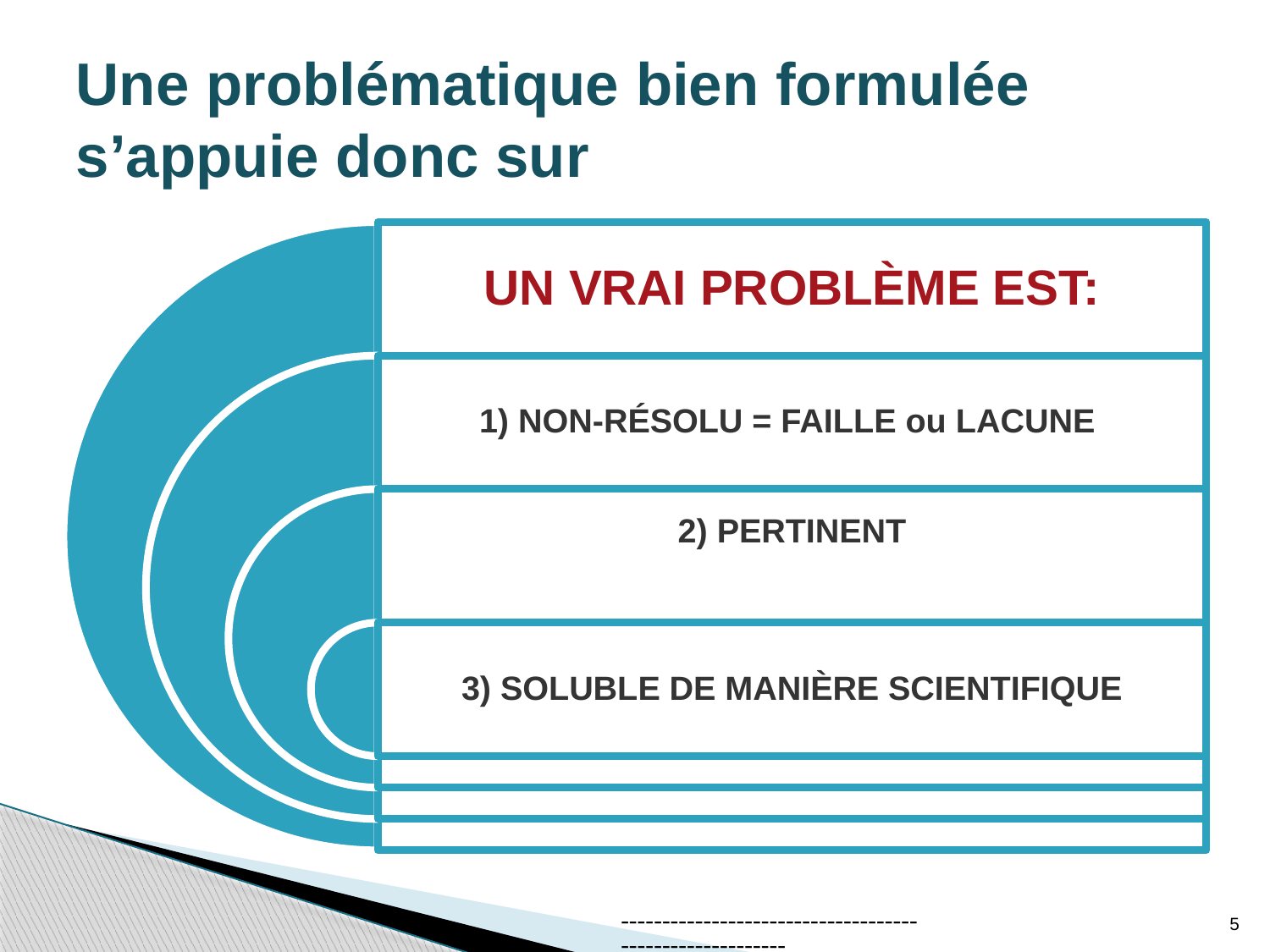

# Une problématique bien formulée s’appuie donc sur :
UN VRAI PROBLÈME EST:
1) NON-RÉSOLU = FAILLE ou LACUNE
2) PERTINENT

3) SOLUBLE DE MANIÈRE SCIENTIFIQUE
--------------------------------------------------------
5